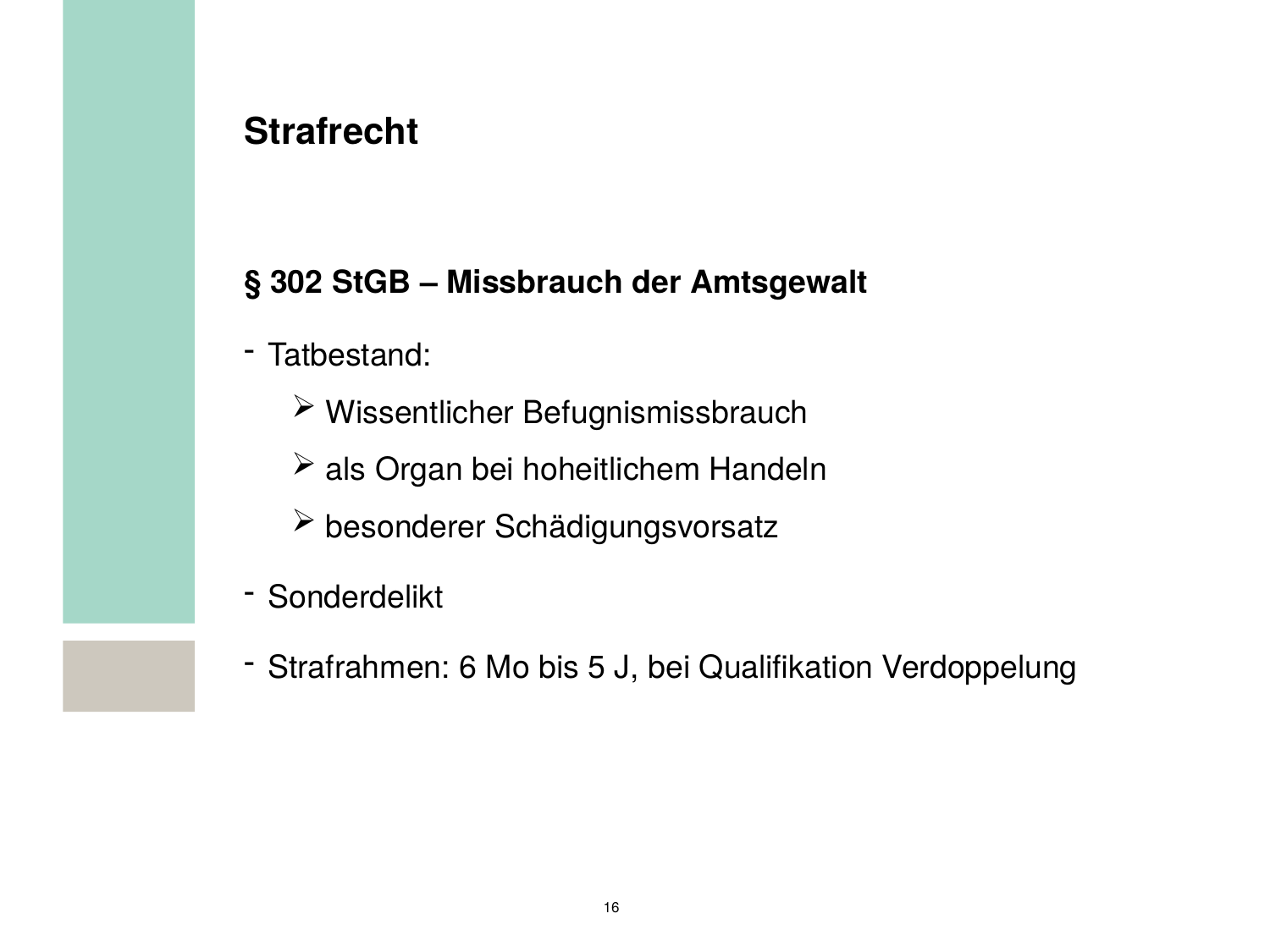

Strafrecht
§ 302 StGB – Missbrauch der Amtsgewalt
Tatbestand:
 Wissentlicher Befugnismissbrauch
 als Organ bei hoheitlichem Handeln
 besonderer Schädigungsvorsatz
Sonderdelikt
Strafrahmen: 6 Mo bis 5 J, bei Qualifikation Verdoppelung